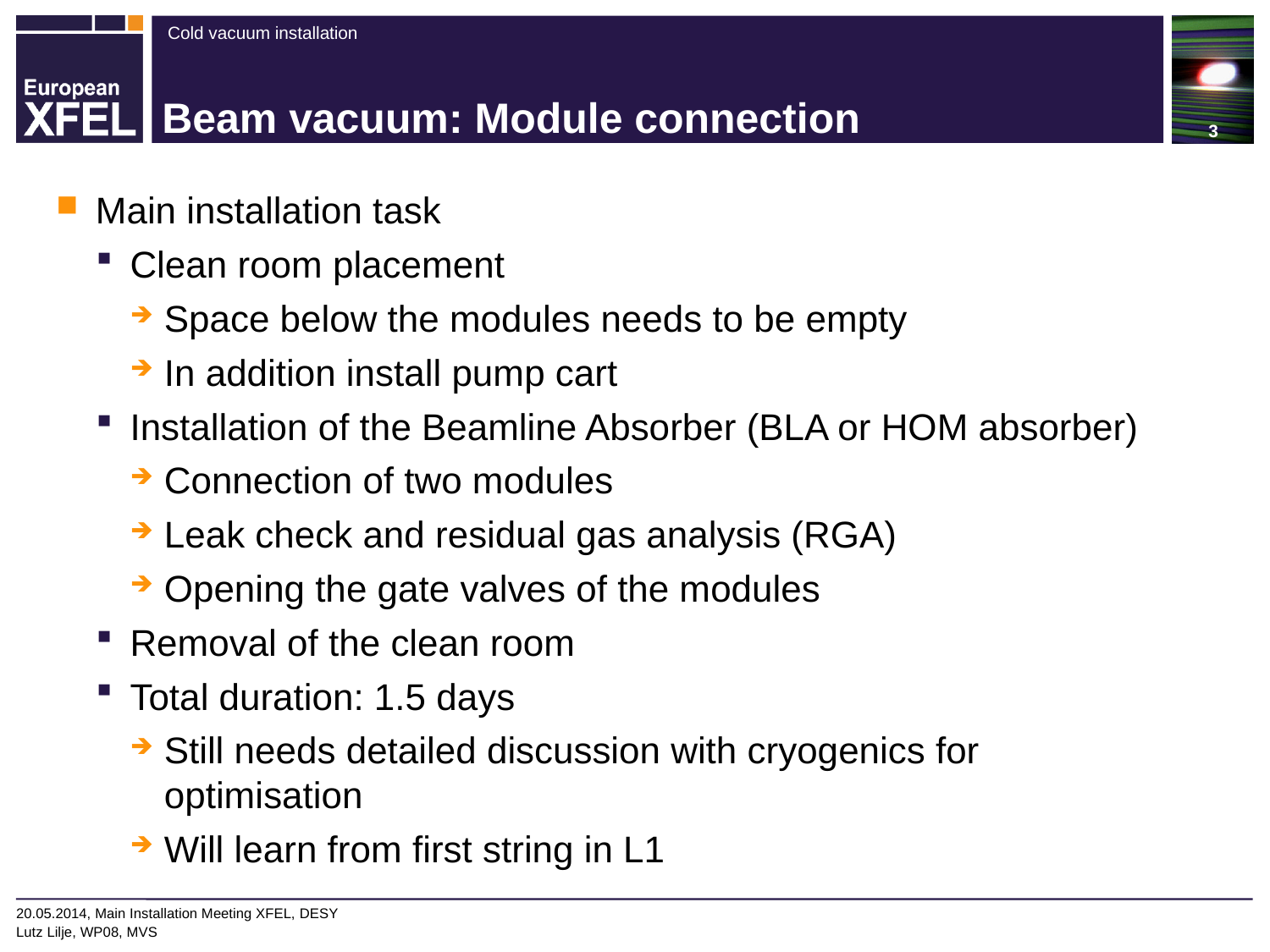

# Beam vacuum: Module connection
Main installation task
Clean room placement
Space below the modules needs to be empty
In addition install pump cart
Installation of the Beamline Absorber (BLA or HOM absorber)
Connection of two modules
Leak check and residual gas analysis (RGA)
Opening the gate valves of the modules
Removal of the clean room
Total duration: 1.5 days
Still needs detailed discussion with cryogenics for optimisation
Will learn from first string in L1